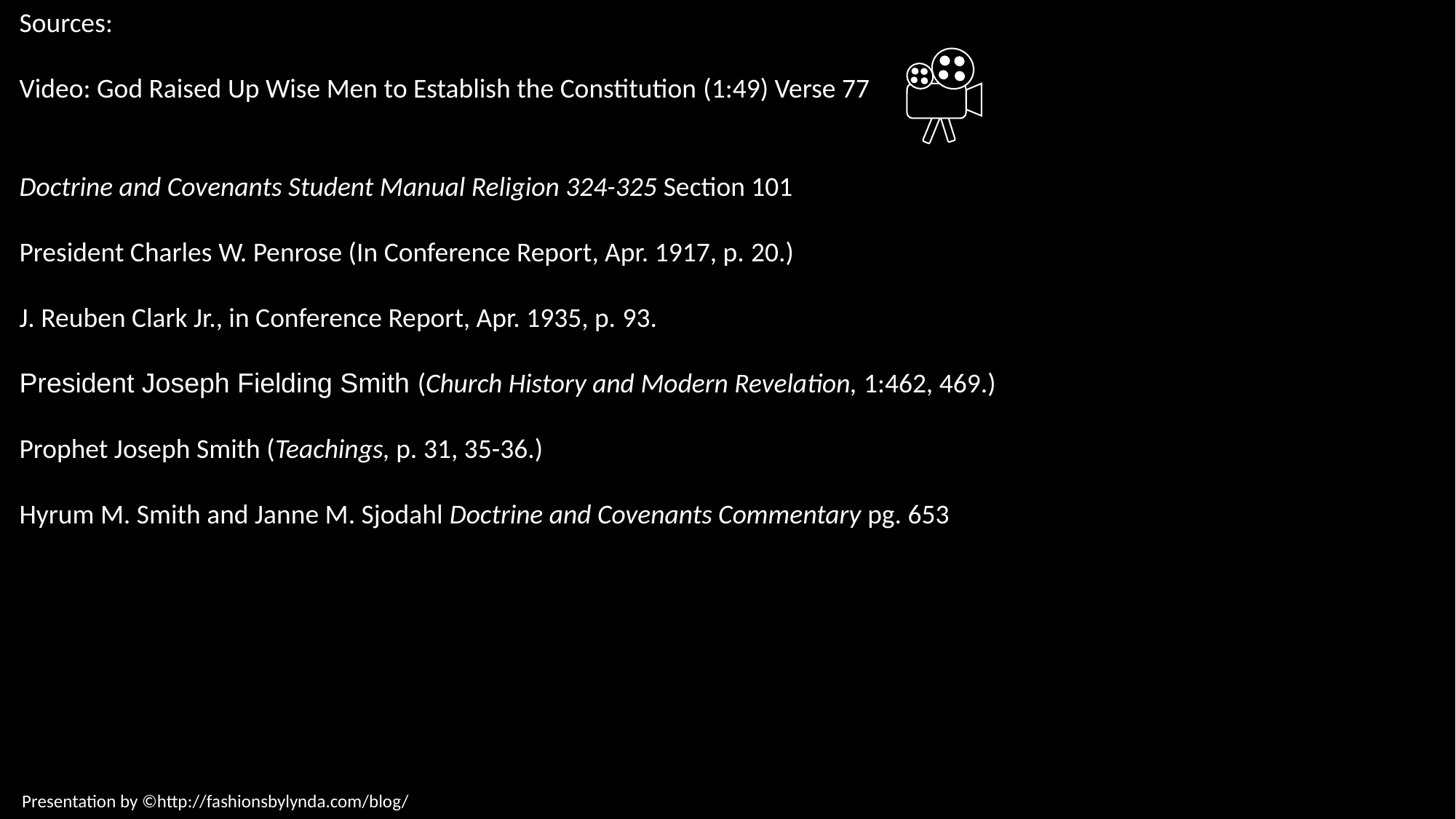

Sources:

Video: God Raised Up Wise Men to Establish the Constitution (1:49) Verse 77

Doctrine and Covenants Student Manual Religion 324-325 Section 101

President Charles W. Penrose (In Conference Report, Apr. 1917, p. 20.)

J. Reuben Clark Jr., in Conference Report, Apr. 1935, p. 93.

President Joseph Fielding Smith (Church History and Modern Revelation, 1:462, 469.)

Prophet Joseph Smith (Teachings, p. 31, 35-36.)

Hyrum M. Smith and Janne M. Sjodahl Doctrine and Covenants Commentary pg. 653

Presentation by ©http://fashionsbylynda.com/blog/